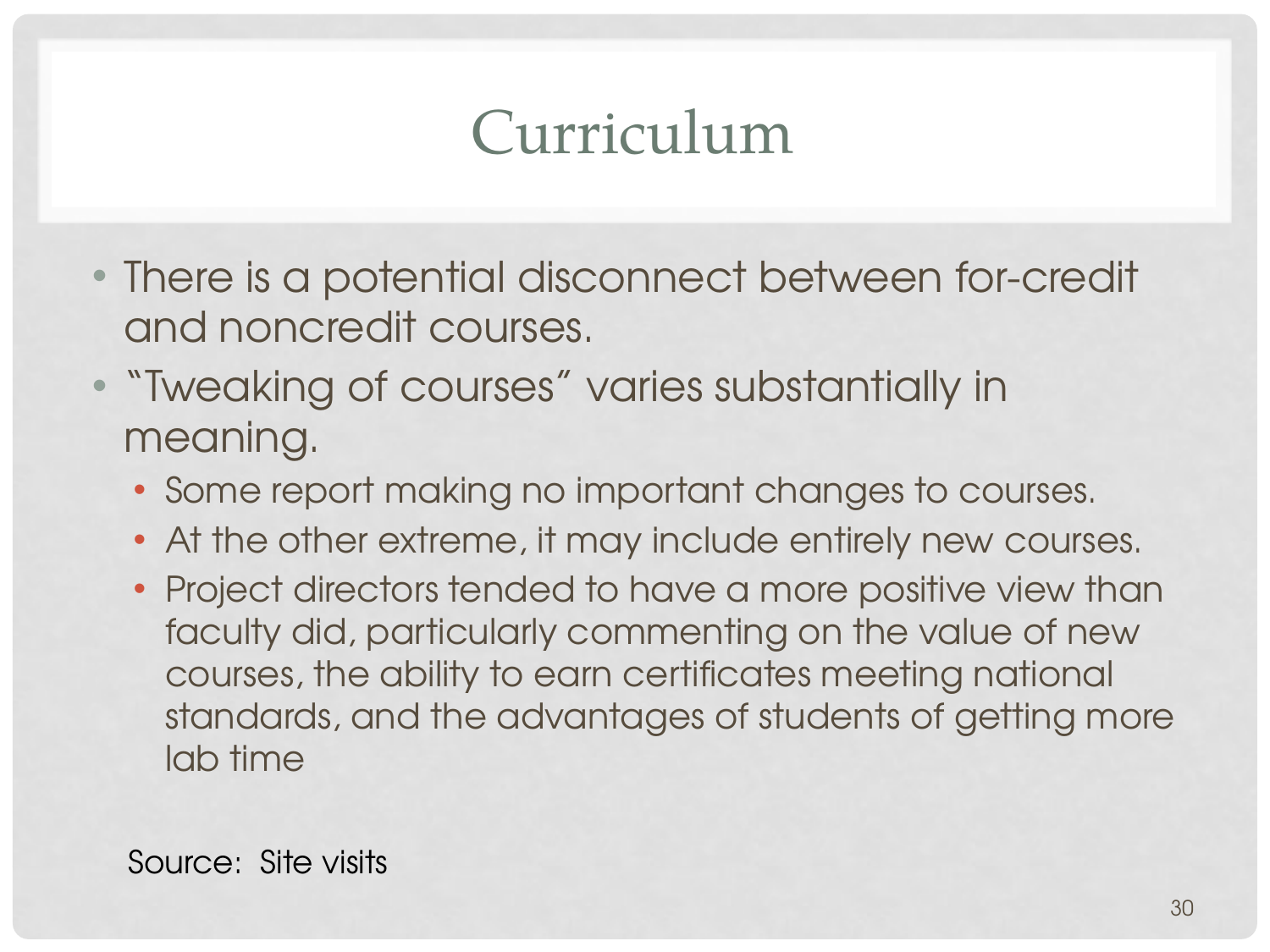

# Curriculum
There is a potential disconnect between for-credit and noncredit courses.
“Tweaking of courses” varies substantially in meaning.
Some report making no important changes to courses.
At the other extreme, it may include entirely new courses.
Project directors tended to have a more positive view than faculty did, particularly commenting on the value of new courses, the ability to earn certificates meeting national standards, and the advantages of students of getting more lab time
Source:  Site visits
30